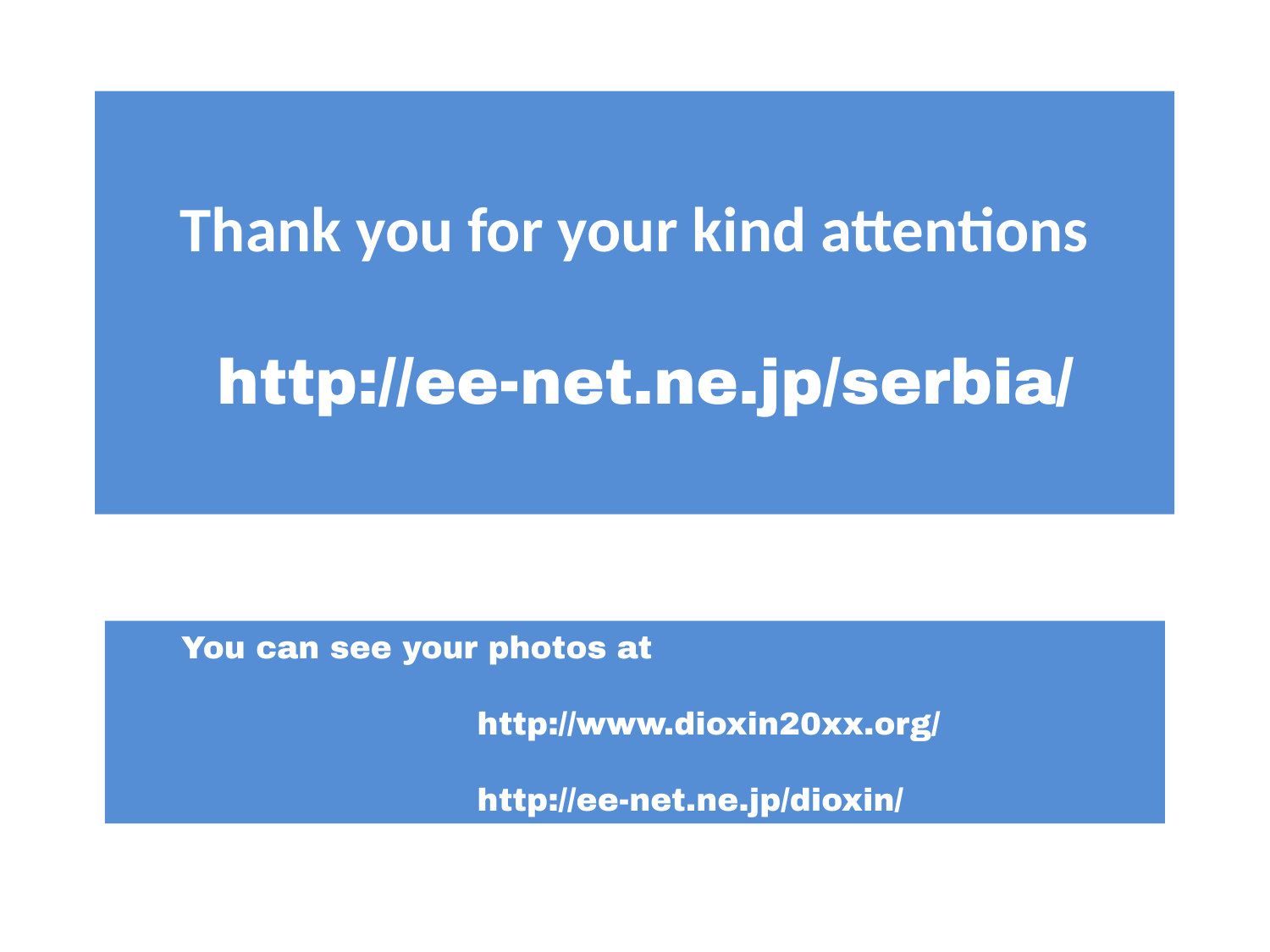

Thank you for your kind attentions

 http://ee-net.ne.jp/serbia/
      You can see your photos at

                                  http://www.dioxin20xx.org/

                                  http://ee-net.ne.jp/dioxin/